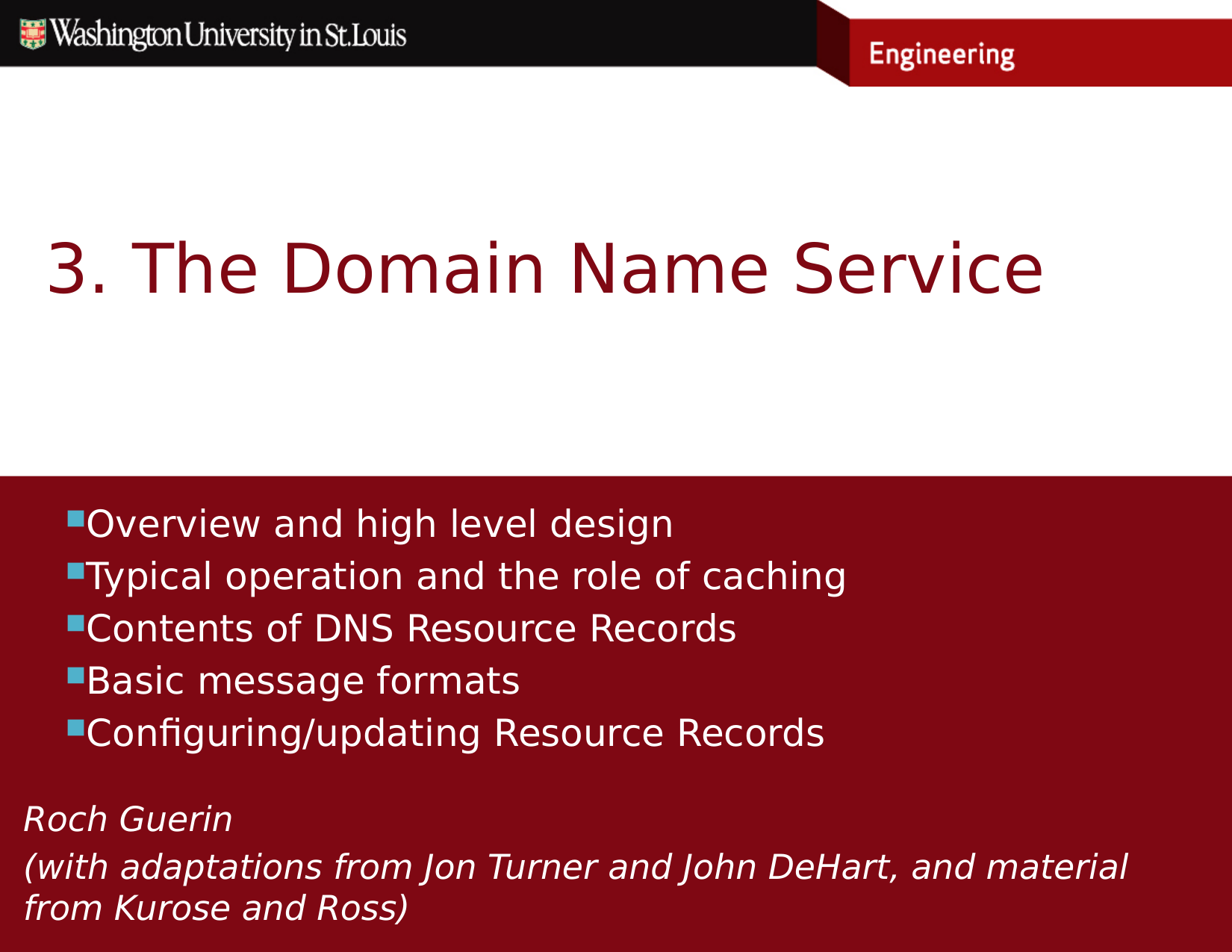

# 3. The Domain Name Service
Overview and high level design
Typical operation and the role of caching
Contents of DNS Resource Records
Basic message formats
Configuring/updating Resource Records
Roch Guerin
(with adaptations from Jon Turner and John DeHart, and material from Kurose and Ross)